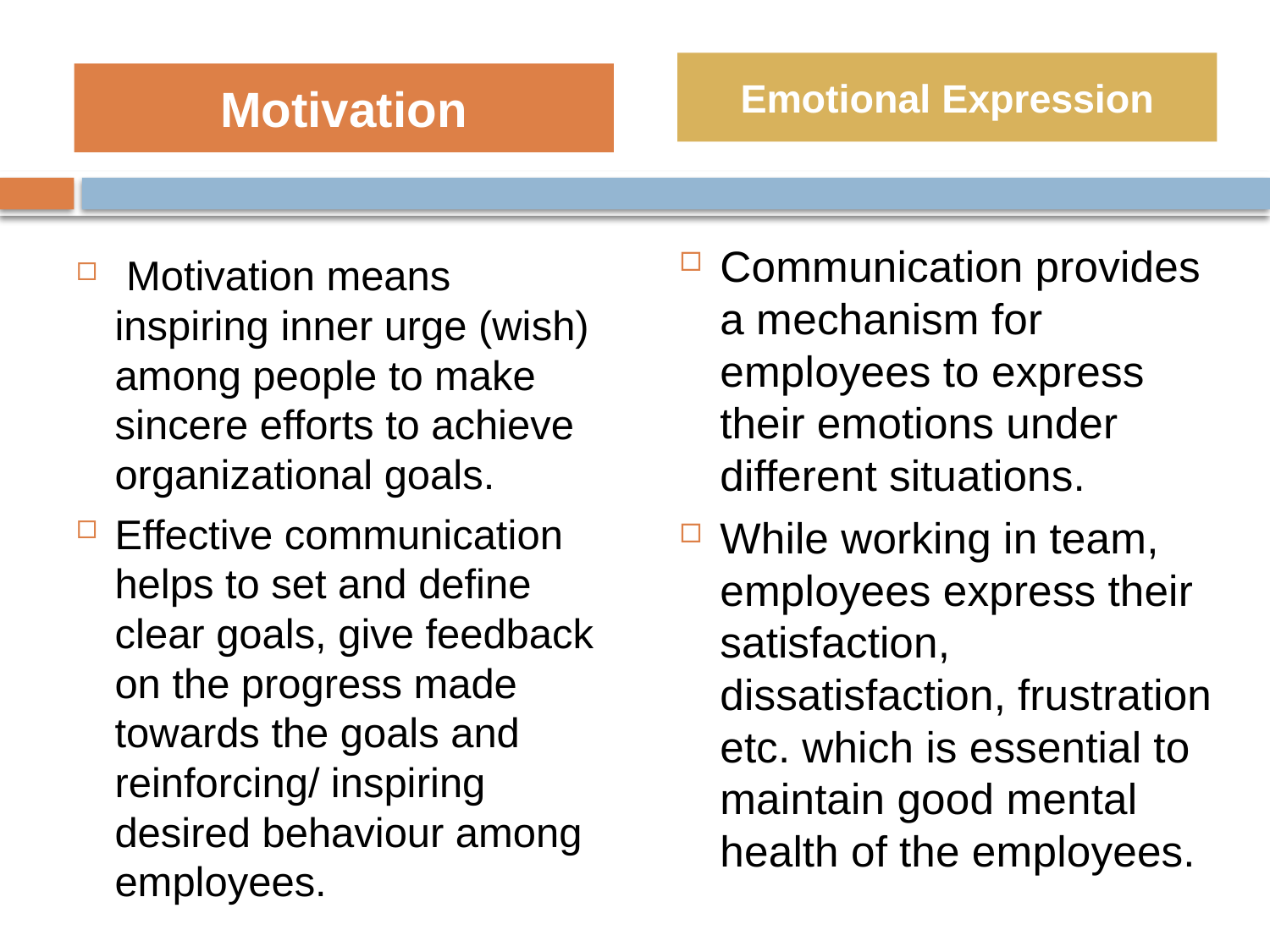

Emotional Expression
Motivation
Communication provides a mechanism for employees to express their emotions under different situations.
While working in team, employees express their satisfaction, dissatisfaction, frustration etc. which is essential to maintain good mental health of the employees.

 Motivation means inspiring inner urge (wish) among people to make sincere efforts to achieve organizational goals.
Effective communication helps to set and define clear goals, give feedback on the progress made towards the goals and reinforcing/ inspiring desired behaviour among employees.